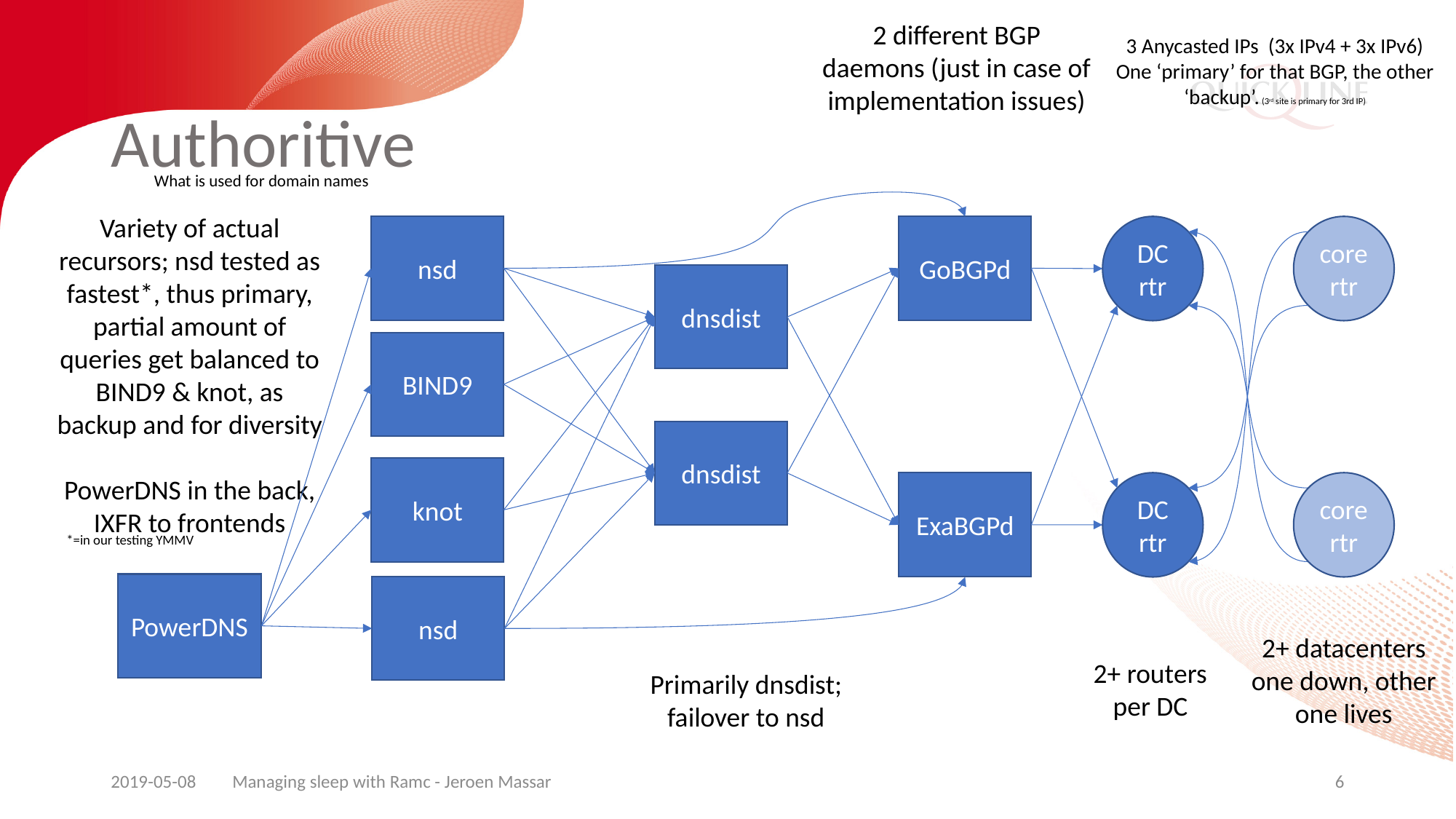

2 different BGP daemons (just in case of implementation issues)
3 Anycasted IPs  (3x IPv4 + 3x IPv6)
One ‘primary’ for that BGP, the other ‘backup’. (3rd site is primary for 3rd IP)
# Authoritive
What is used for domain names
Variety of actual recursors; nsd tested as fastest*, thus primary, partial amount of queries get balanced to BIND9 & knot, as backup and for diversity

PowerDNS in the back, IXFR to frontends
nsd
GoBGPd
DC
rtr
core
rtr
dnsdist
BIND9
dnsdist
knot
ExaBGPd
DC
rtr
core
rtr
*=in our testing YMMV
PowerDNS
nsd
2+ datacenters
one down, other one lives
2+ routers
per DC
Primarily dnsdist; failover to nsd
2019-05-08
Managing sleep with Ramc - Jeroen Massar
6